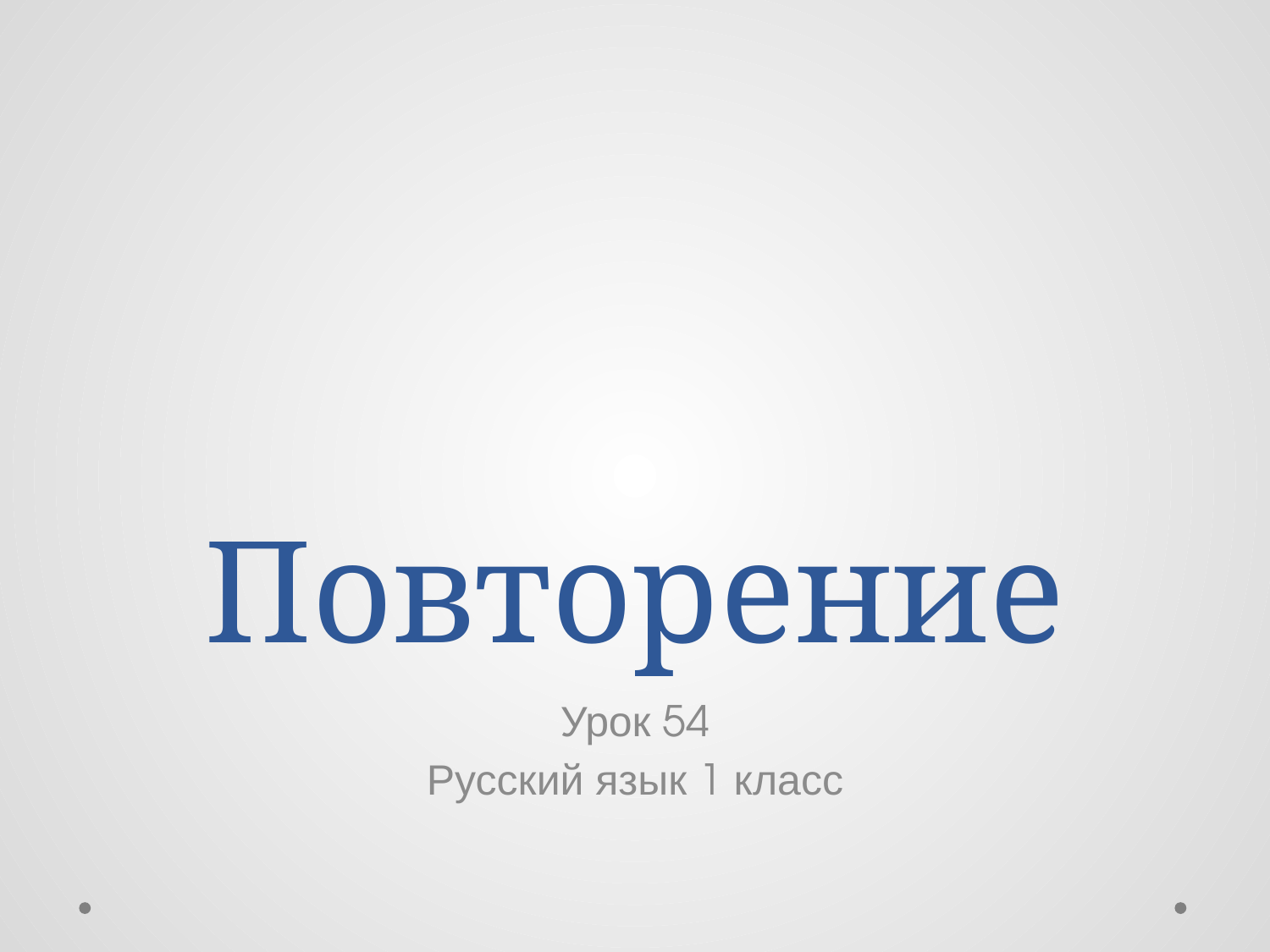

# Повторение
Урок 54
Русский язык 1 класс